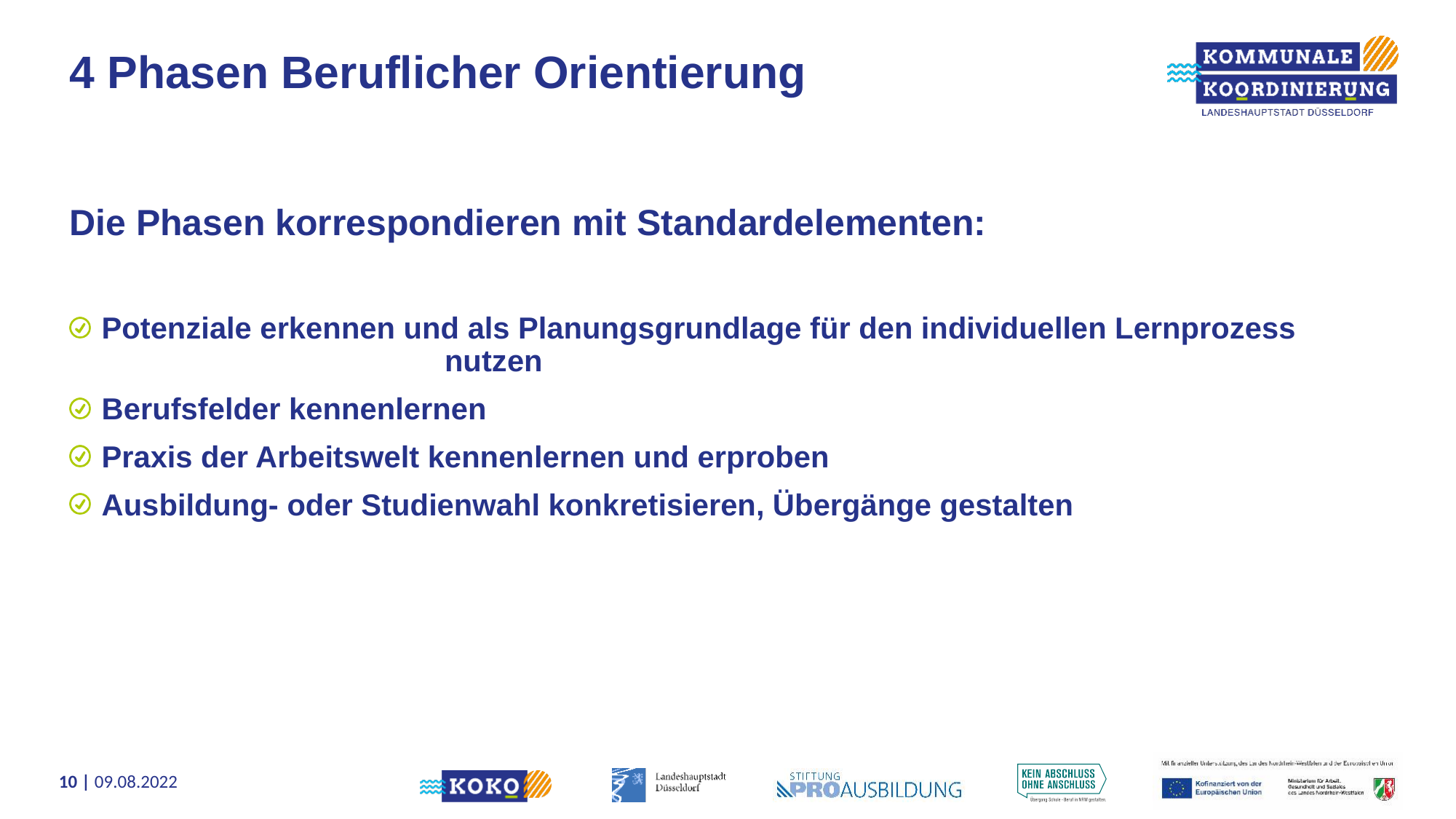

# 4 Phasen Beruflicher Orientierung
Die Phasen korrespondieren mit Standardelementen:

Potenziale erkennen und als Planungsgrundlage für den individuellen Lernprozess                                                    nutzen
Berufsfelder kennenlernen
Praxis der Arbeitswelt kennenlernen und erproben
Ausbildung- oder Studienwahl konkretisieren, Übergänge gestalten